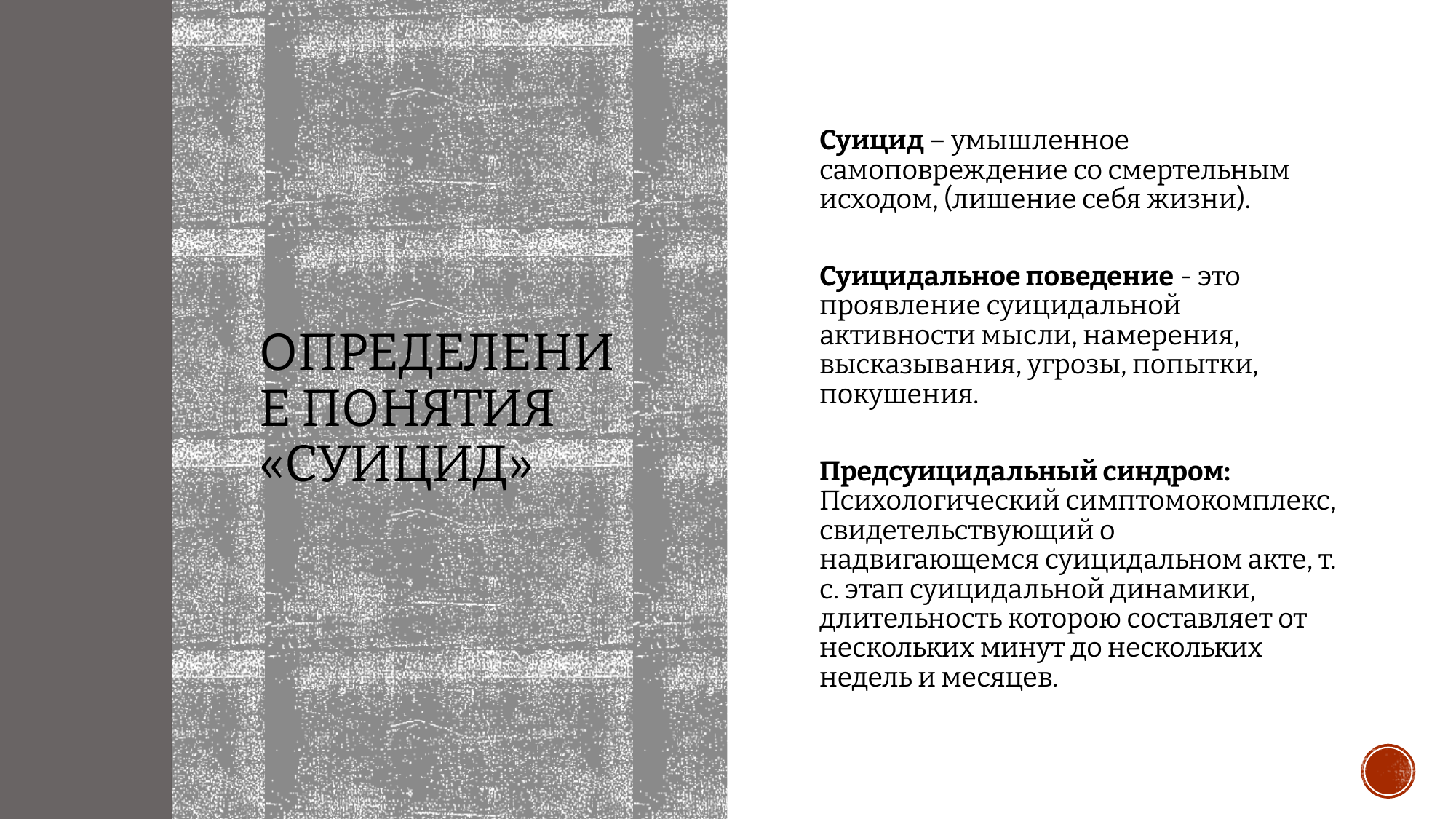

# Определение понятия «суицид»
Суицид – умышленное самоповреждение со смертельным исходом, (лишение себя жизни).
Суицидальное поведение - это проявление суицидальной активности мысли, намерения, высказывания, угрозы, попытки, покушения.
Предсуицидальный синдром: Психологический симптомокомплекс, свидетельствующий о надвигающемся суицидальном акте, т. с. этап суицидальной динамики, длительность которою составляет от нескольких минут до нескольких недель и месяцев.